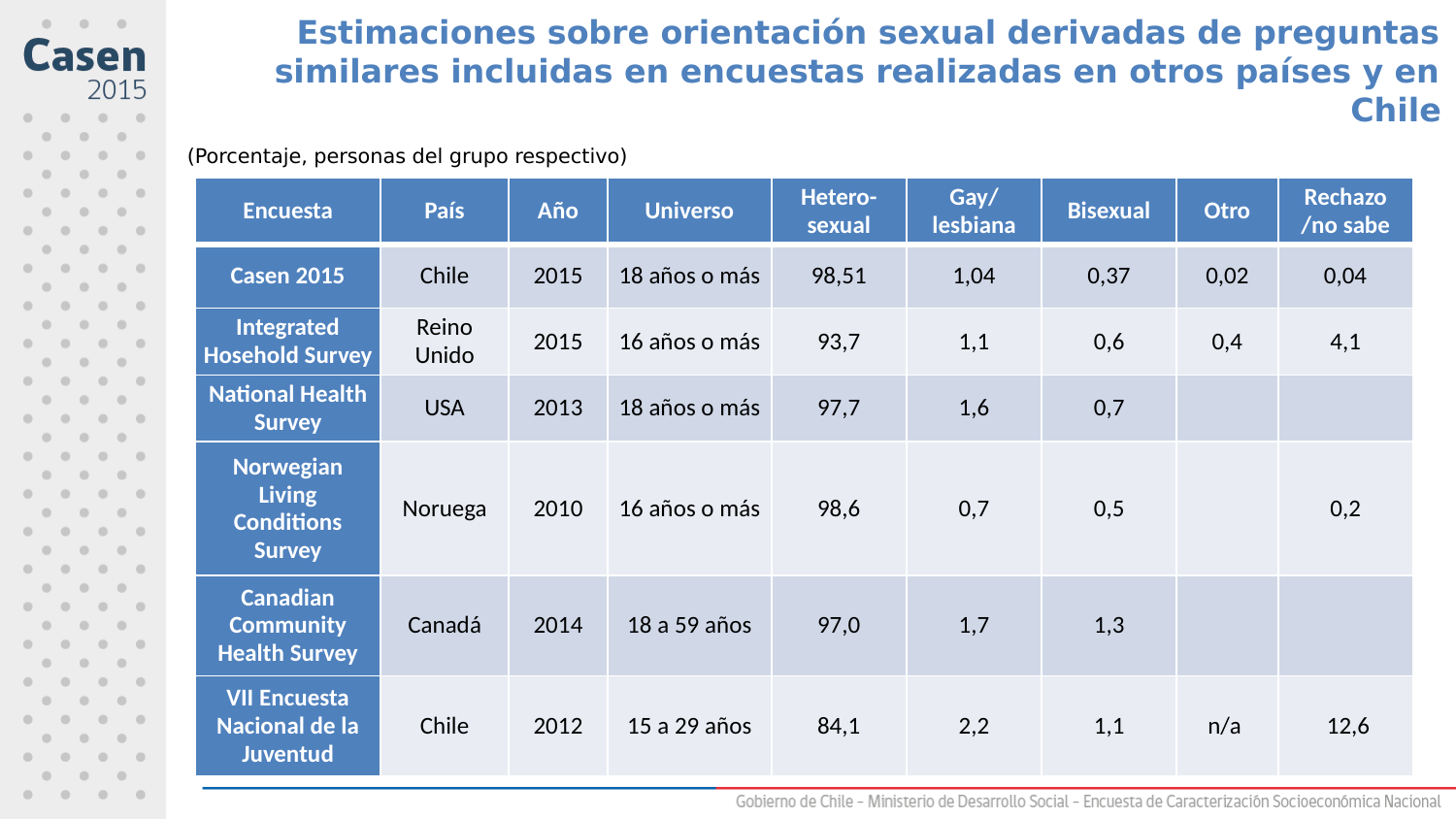

Estimaciones sobre orientación sexual derivadas de preguntas similares incluidas en encuestas realizadas en otros países y en Chile

(Porcentaje, personas del grupo respectivo)
| Encuesta | País | Año | Universo | Hetero-sexual | Gay/ lesbiana | Bisexual | Otro | Rechazo /no sabe |
| --- | --- | --- | --- | --- | --- | --- | --- | --- |
| Casen 2015 | Chile | 2015 | 18 años o más | 98,51 | 1,04 | 0,37 | 0,02 | 0,04 |
| Integrated Hosehold Survey | Reino Unido | 2015 | 16 años o más | 93,7 | 1,1 | 0,6 | 0,4 | 4,1 |
| National Health Survey | USA | 2013 | 18 años o más | 97,7 | 1,6 | 0,7 |  |  |
| Norwegian Living Conditions Survey | Noruega | 2010 | 16 años o más | 98,6 | 0,7 | 0,5 |  | 0,2 |
| Canadian Community Health Survey | Canadá | 2014 | 18 a 59 años | 97,0 | 1,7 | 1,3 |  |  |
| VII Encuesta Nacional de la Juventud | Chile | 2012 | 15 a 29 años | 84,1 | 2,2 | 1,1 | n/a | 12,6 |